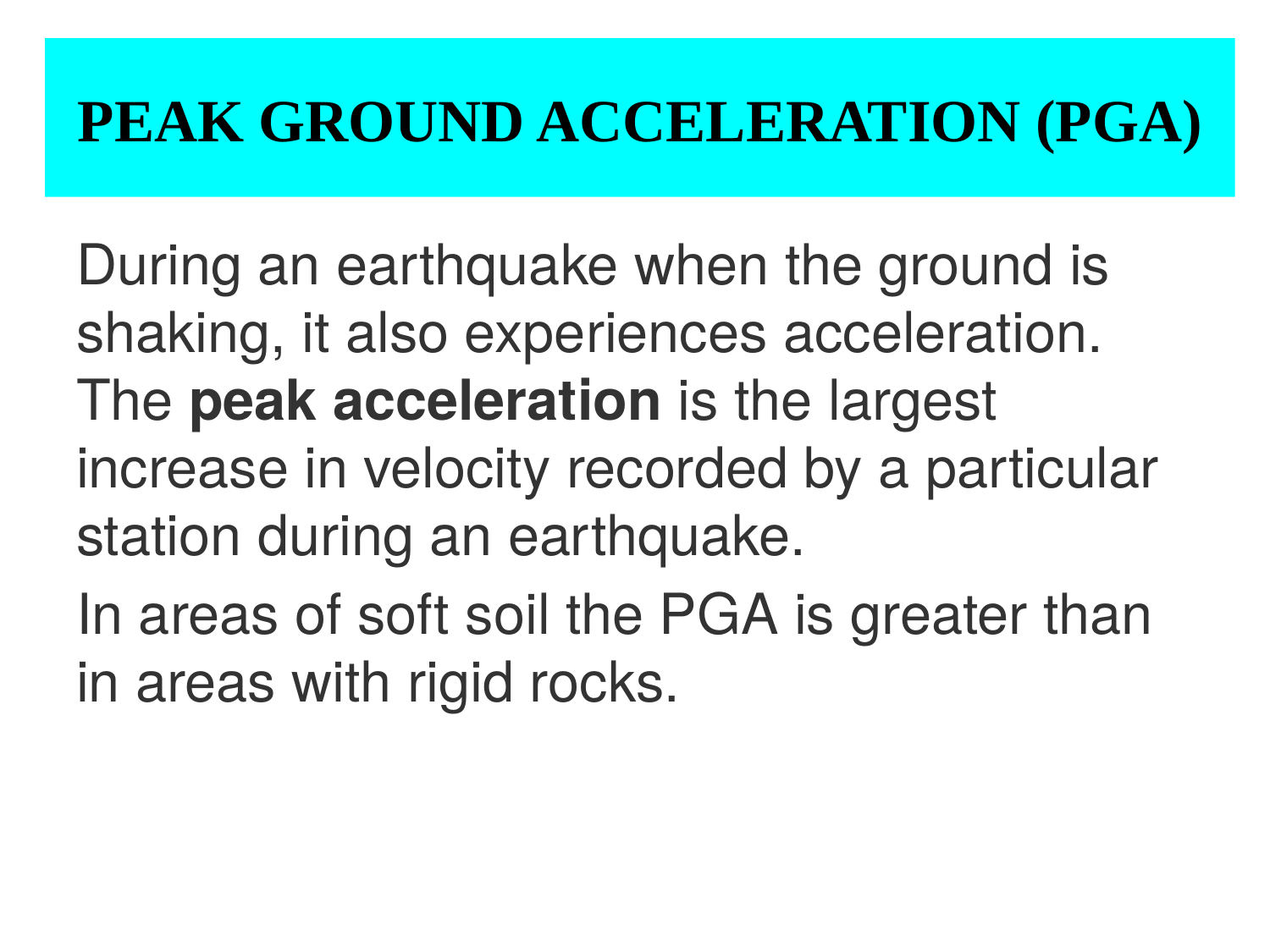

# PEAK GROUND ACCELERATION (PGA)
During an earthquake when the ground is shaking, it also experiences acceleration. The peak acceleration is the largest increase in velocity recorded by a particular station during an earthquake.
In areas of soft soil the PGA is greater than in areas with rigid rocks.